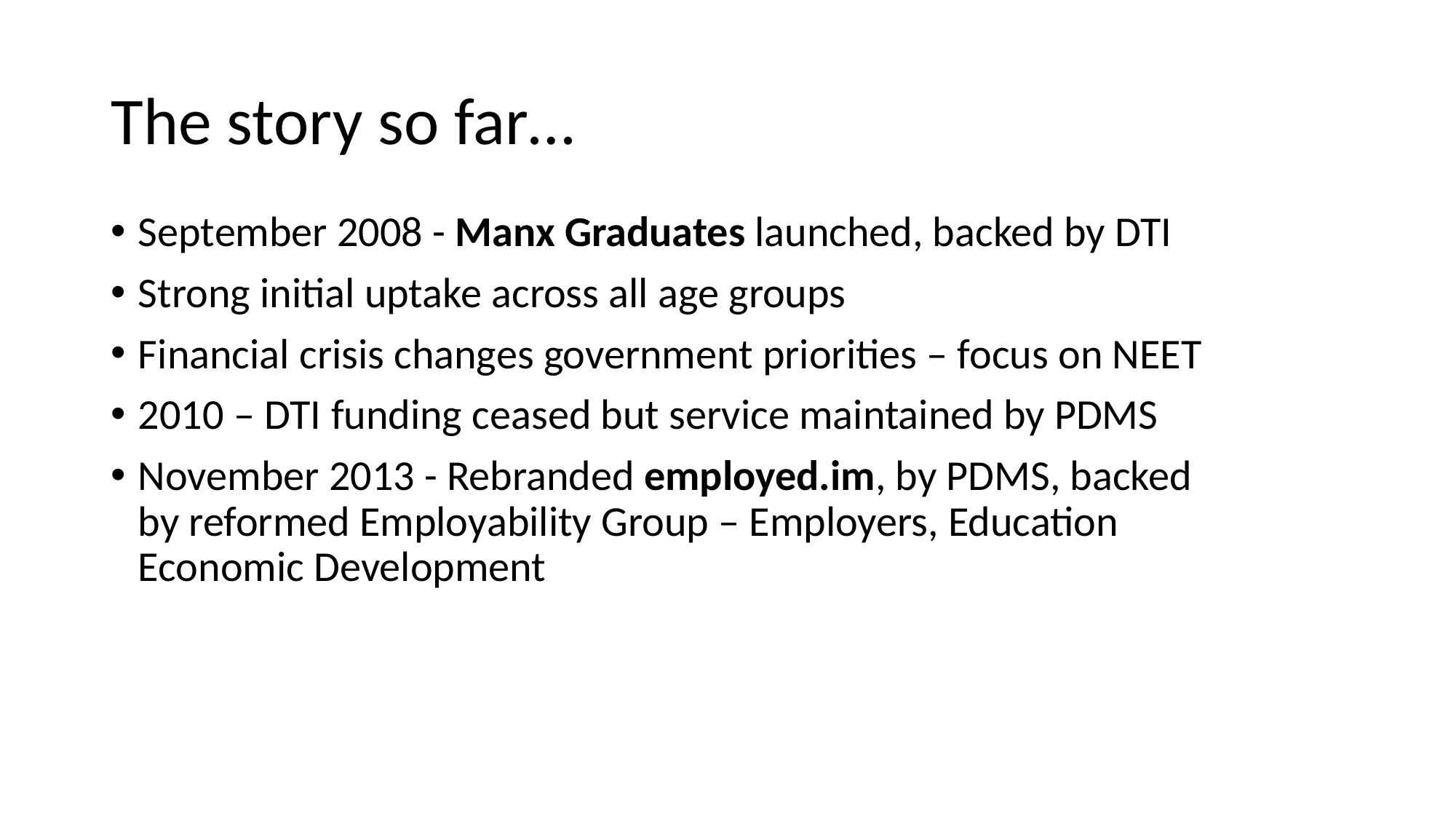

# The story so far…
September 2008 - Manx Graduates launched, backed by DTI
Strong initial uptake across all age groups
Financial crisis changes government priorities – focus on NEET
2010 – DTI funding ceased but service maintained by PDMS
November 2013 - Rebranded employed.im, by PDMS, backed by reformed Employability Group – Employers, Education Economic Development